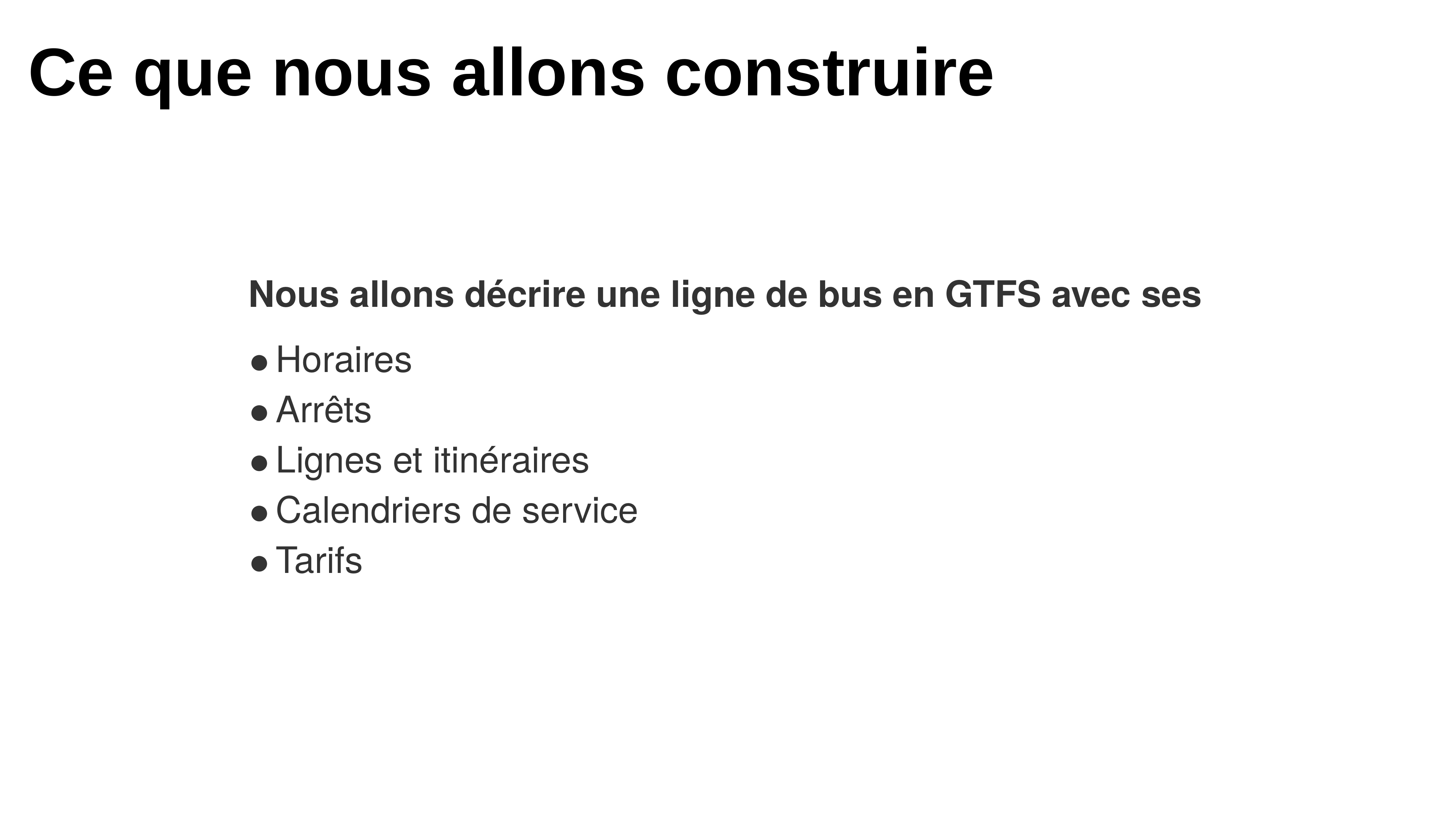

Ce que nous allons construire
Nous allons décrire une ligne de bus en GTFS avec ses
Horaires
Arrêts
Lignes et itinéraires
Calendriers de service
Tarifs